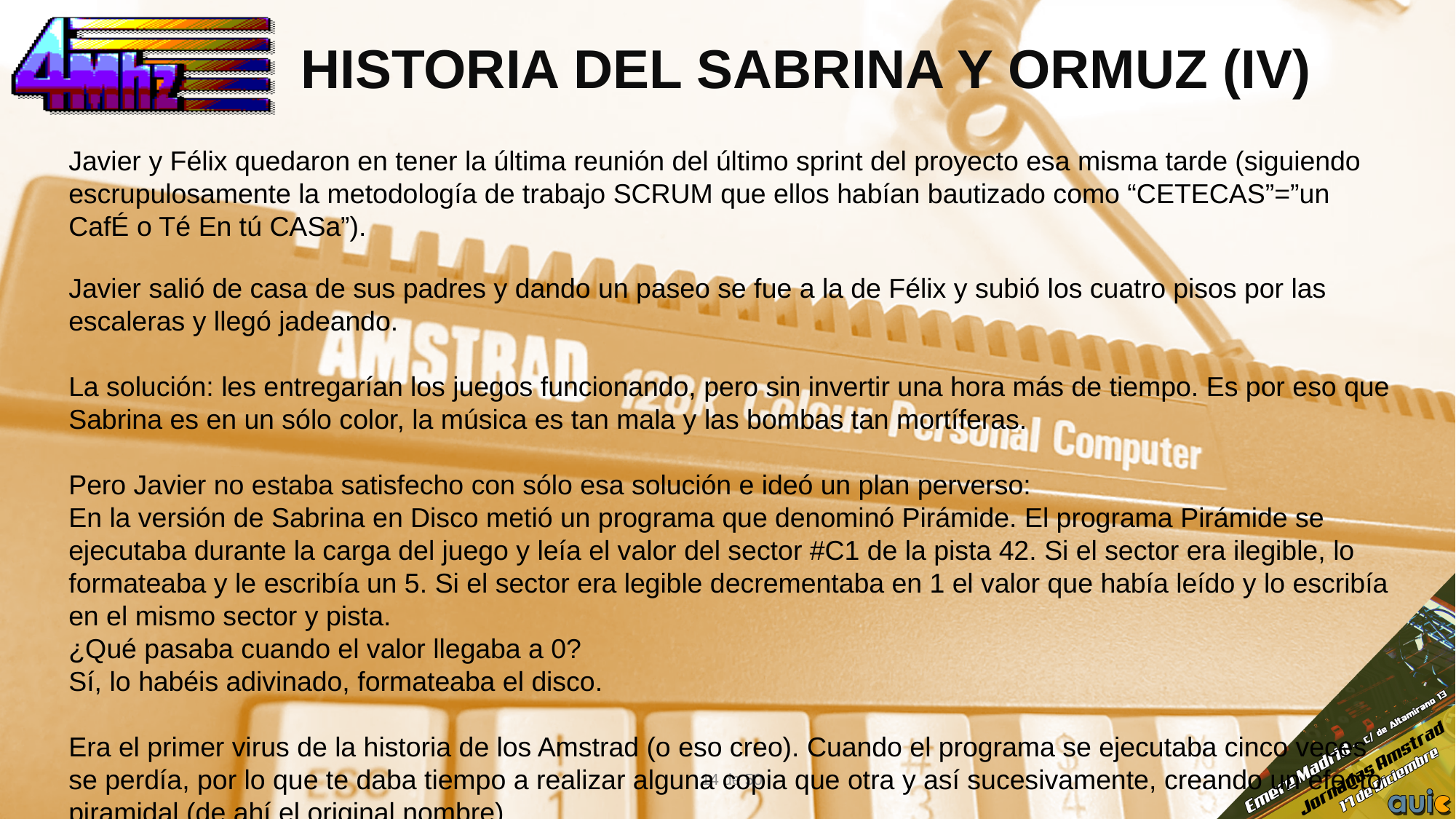

# Historia del Sabrina y Ormuz (IV)
Javier y Félix quedaron en tener la última reunión del último sprint del proyecto esa misma tarde (siguiendo escrupulosamente la metodología de trabajo SCRUM que ellos habían bautizado como “CETECAS”=”un CafÉ o Té En tú CASa”).

Javier salió de casa de sus padres y dando un paseo se fue a la de Félix y subió los cuatro pisos por las escaleras y llegó jadeando.

La solución: les entregarían los juegos funcionando, pero sin invertir una hora más de tiempo. Es por eso que Sabrina es en un sólo color, la música es tan mala y las bombas tan mortíferas.

Pero Javier no estaba satisfecho con sólo esa solución e ideó un plan perverso:
En la versión de Sabrina en Disco metió un programa que denominó Pirámide. El programa Pirámide se ejecutaba durante la carga del juego y leía el valor del sector #C1 de la pista 42. Si el sector era ilegible, lo formateaba y le escribía un 5. Si el sector era legible decrementaba en 1 el valor que había leído y lo escribía en el mismo sector y pista.
¿Qué pasaba cuando el valor llegaba a 0?
Sí, lo habéis adivinado, formateaba el disco.

Era el primer virus de la historia de los Amstrad (o eso creo). Cuando el programa se ejecutaba cinco veces se perdía, por lo que te daba tiempo a realizar alguna copia que otra y así sucesivamente, creando un efecto piramidal (de ahí el original nombre).